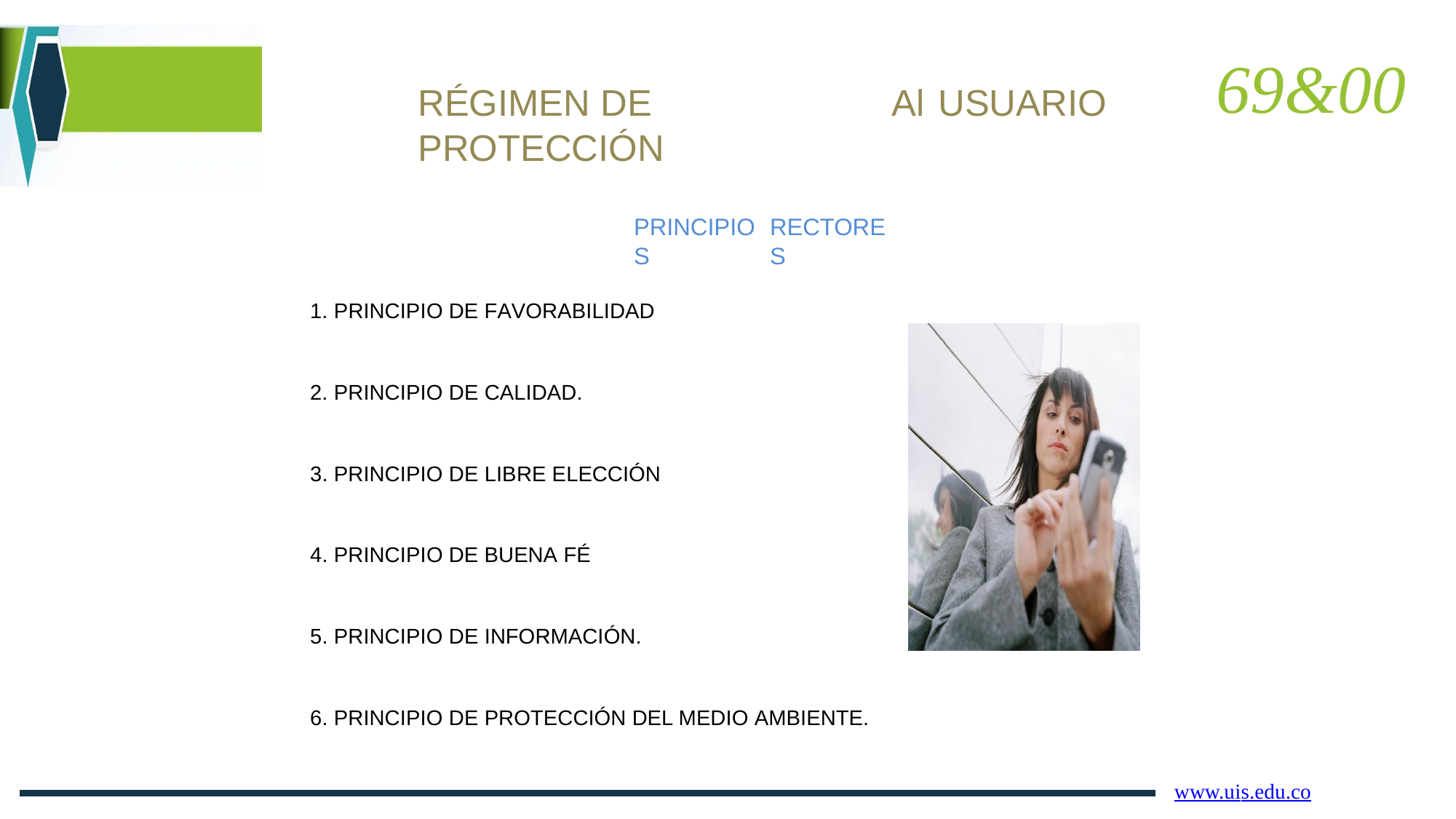

69&00
RÉGIMEN DE PROTECCIÓN
Al
USUARIO

PRINCIPIOS
RECTORES
1. PRINCIPIO DE FAVORABILIDAD

2. PRINCIPIO DE CALIDAD.

3. PRINCIPIO DE LIBRE ELECCIÓN

4. PRINCIPIO DE BUENA FÉ
5. PRINCIPIO DE INFORMACIÓN.
6. PRINCIPIO DE PROTECCIÓN DEL MEDIO AMBIENTE.

www.uis.edu.co
7.PRINCIPIO DE PROTECCIÓN DE DATOS PERSONALES.